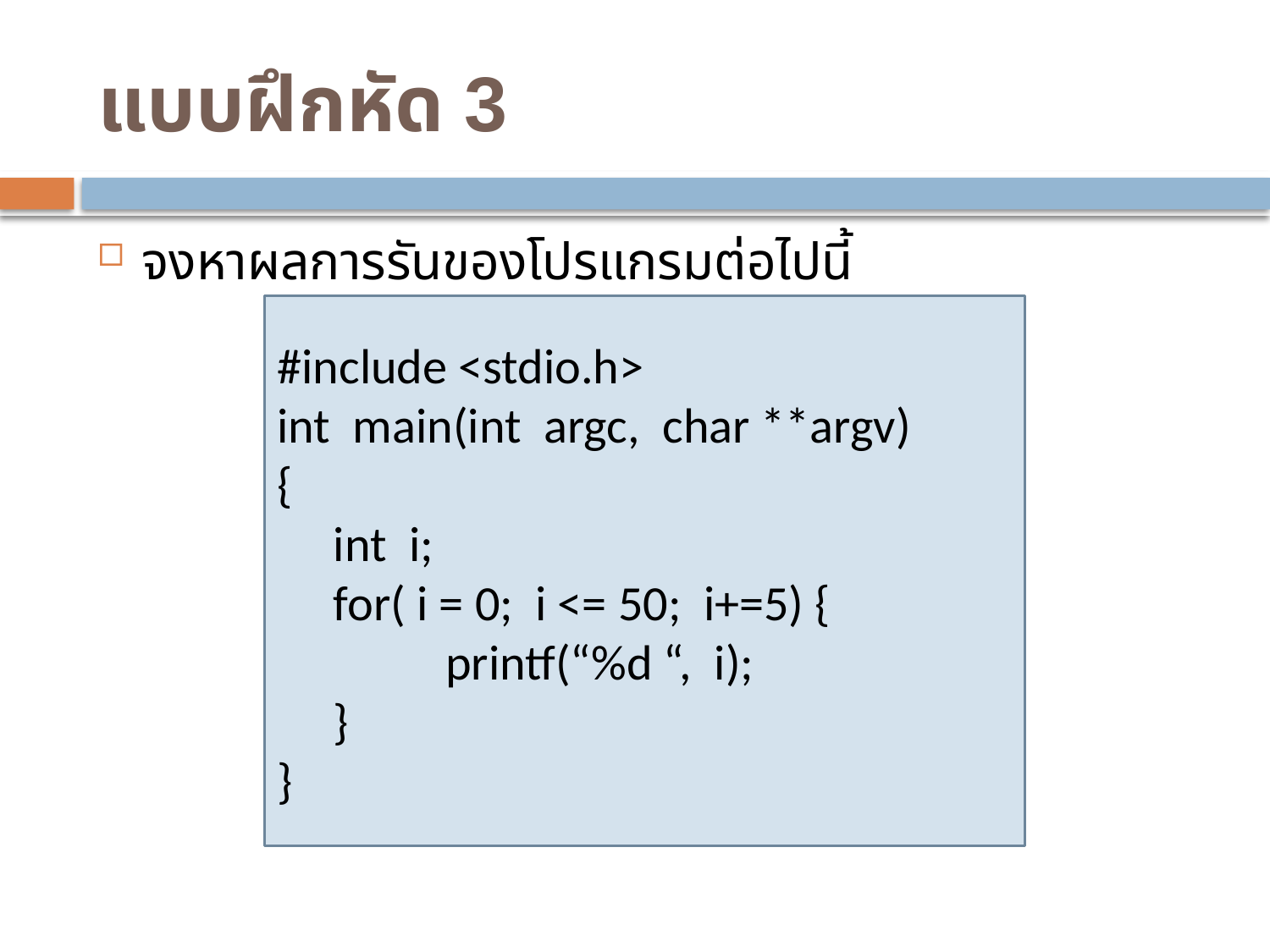

# แบบฝึกหัด 3
จงหาผลการรันของโปรแกรมต่อไปนี้
#include <stdio.h>
int  main(int  argc,  char **argv)
{
     int  i;
     for( i = 0;  i <= 50;  i+=5) {
               printf(“%d “,  i);
     }
}